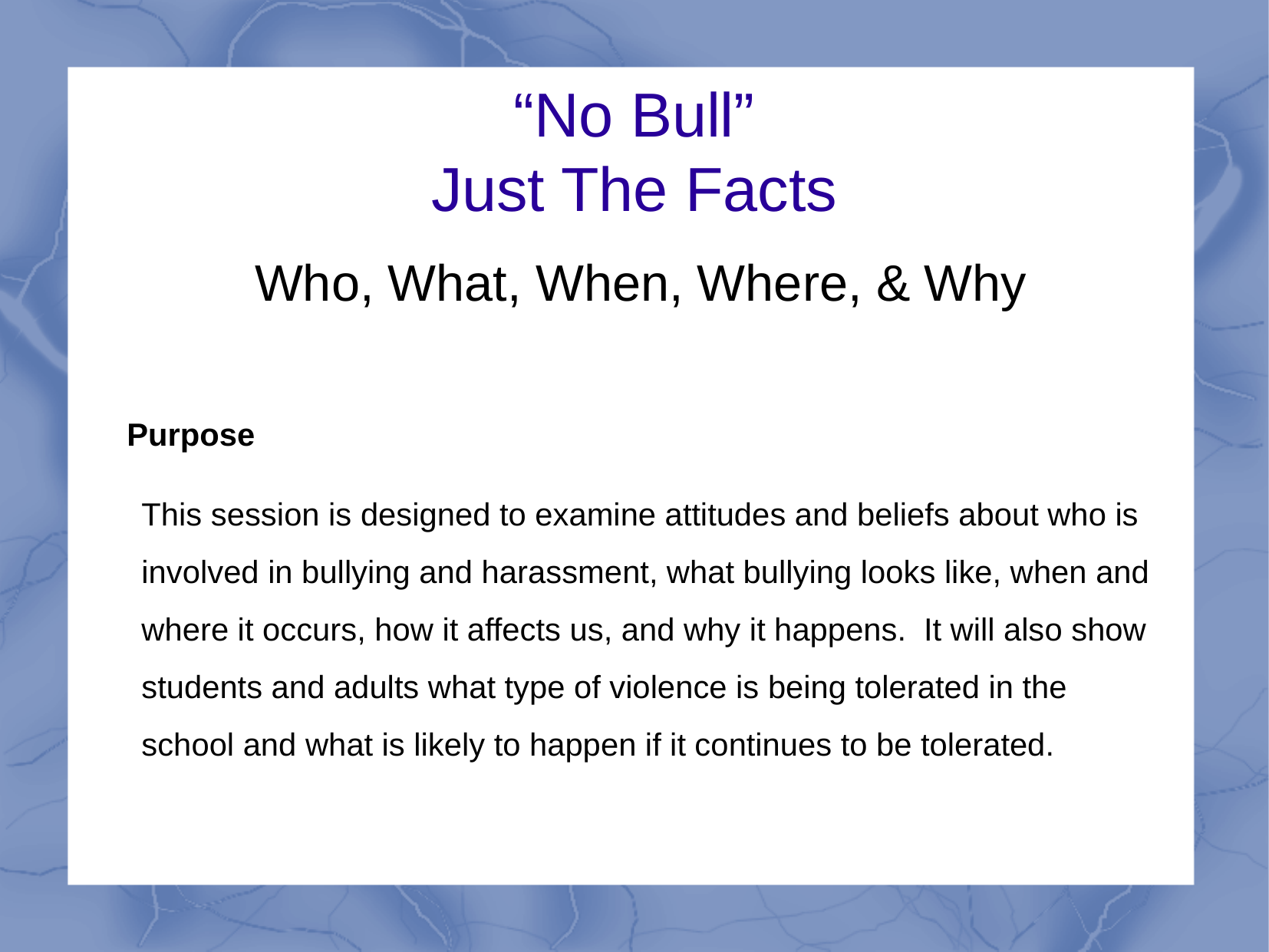

“No Bull”
Just The Facts
Who, What, When, Where, & Why

Purpose
This session is designed to examine attitudes and beliefs about who is involved in bullying and harassment, what bullying looks like, when and where it occurs, how it affects us, and why it happens.  It will also show students and adults what type of violence is being tolerated in the school and what is likely to happen if it continues to be tolerated.